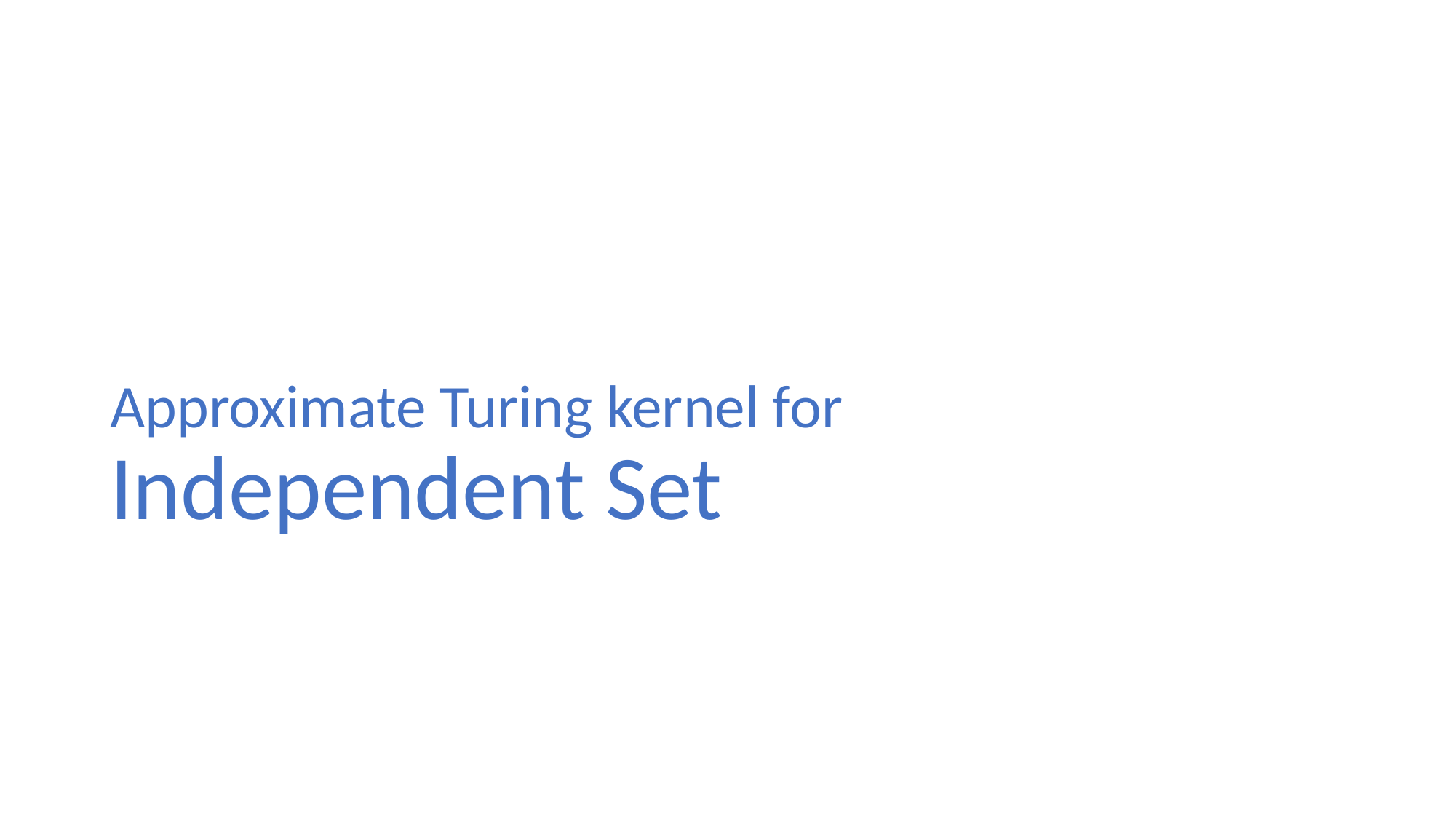

# Approximate Turing kernel for Independent Set